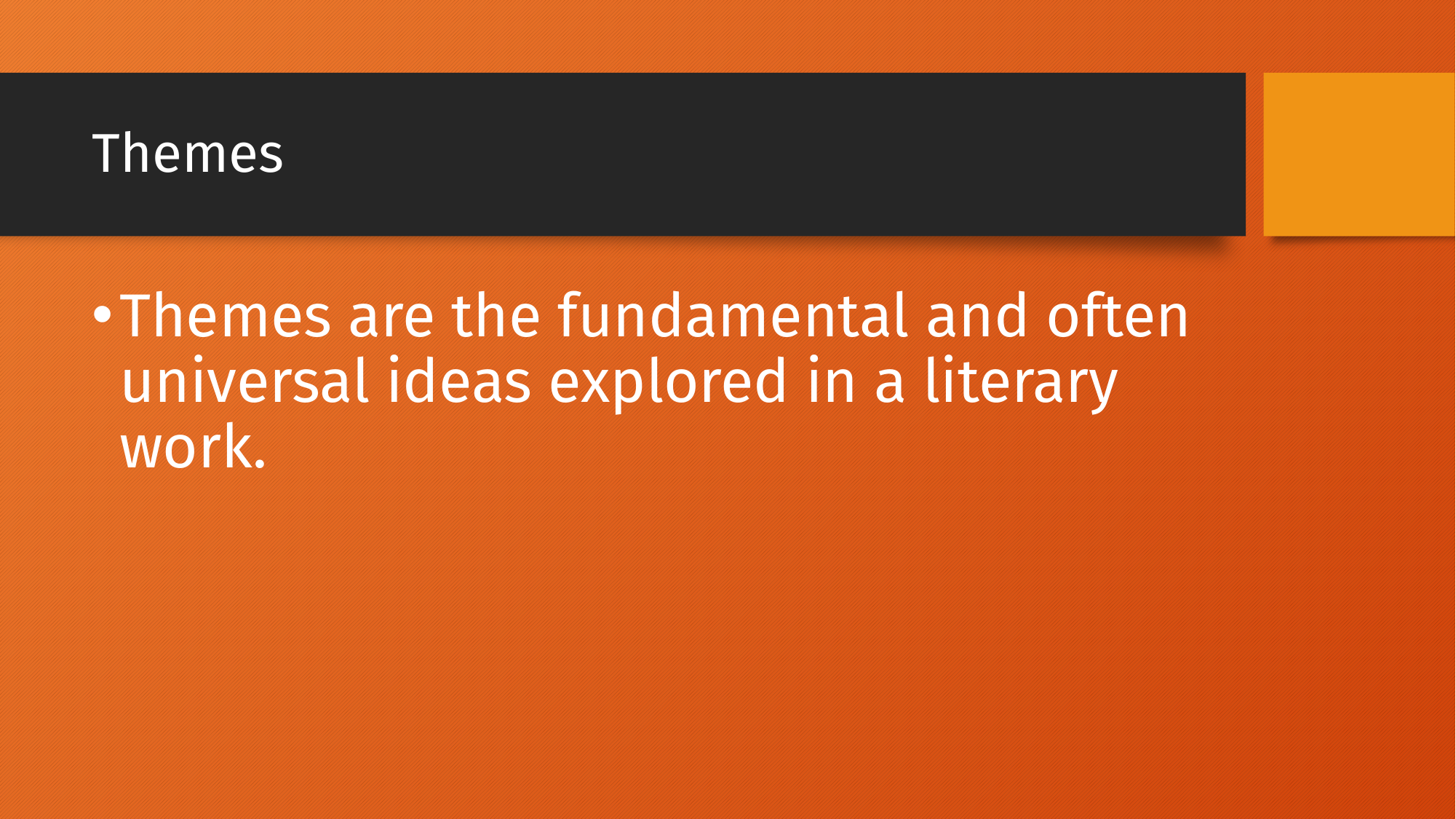

# Themes
Themes are the fundamental and often universal ideas explored in a literary work.